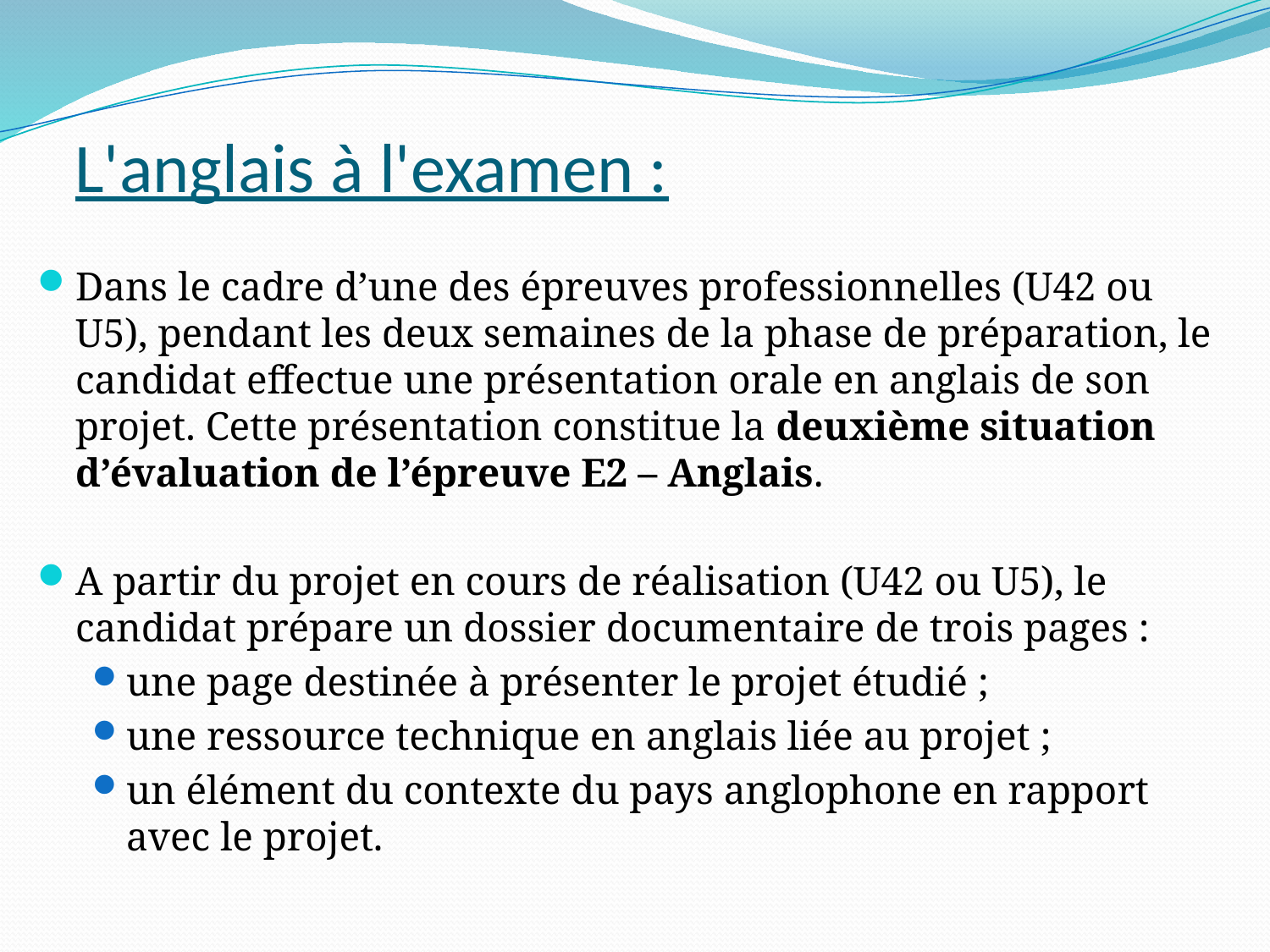

# L'anglais à l'examen :
Dans le cadre d’une des épreuves professionnelles (U42 ou U5), pendant les deux semaines de la phase de préparation, le candidat effectue une présentation orale en anglais de son projet. Cette présentation constitue la deuxième situation d’évaluation de l’épreuve E2 – Anglais.

A partir du projet en cours de réalisation (U42 ou U5), le candidat prépare un dossier documentaire de trois pages :
une page destinée à présenter le projet étudié ;
une ressource technique en anglais liée au projet ;
un élément du contexte du pays anglophone en rapport avec le projet.